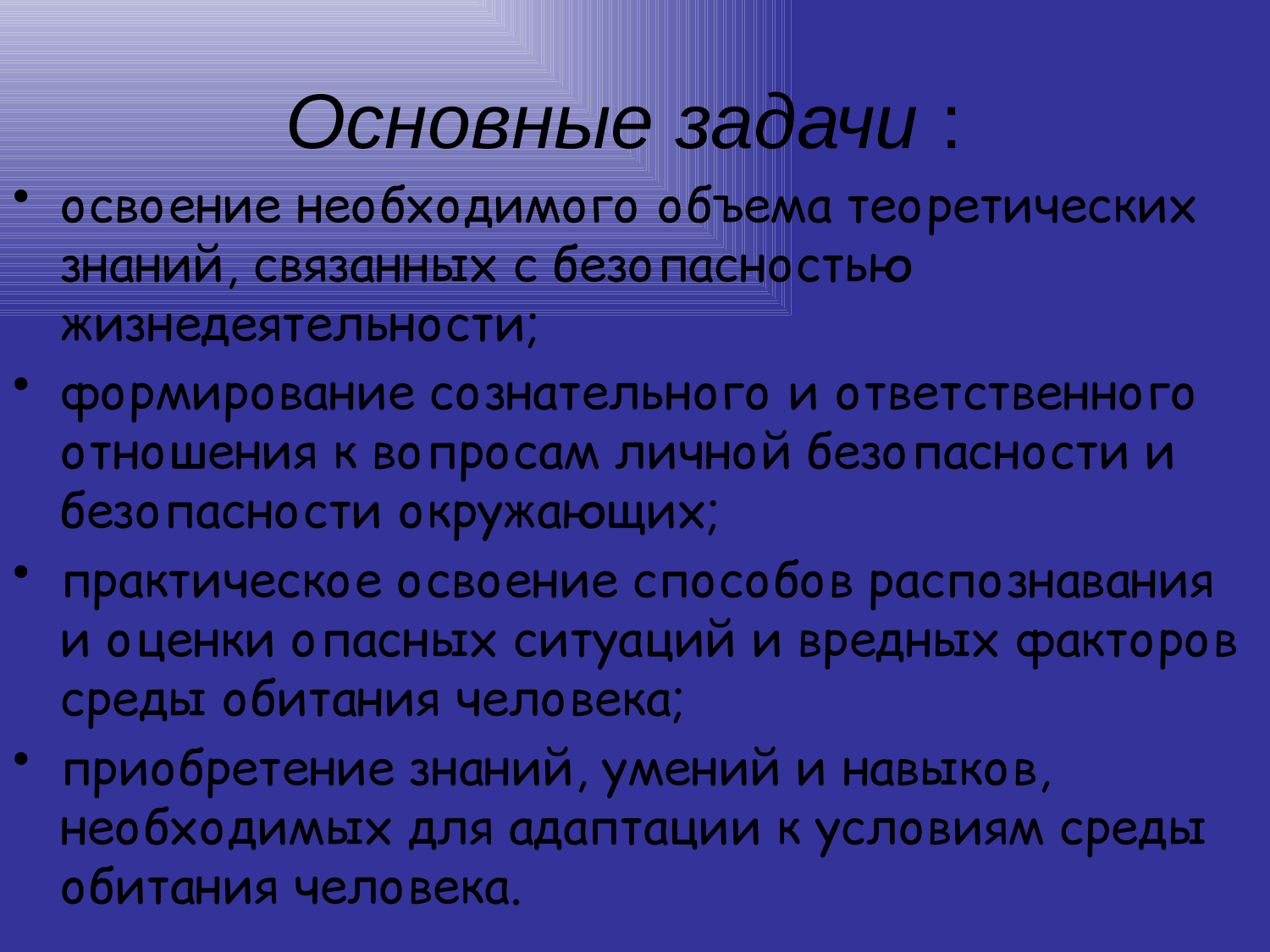

# Основные задачи :
освоение необходимого объема теоретических знаний, связанных с безопасностью жизнедеятельности;
формирование сознательного и ответственного отношения к вопросам личной безопасности и безопасности окружающих;
практическое освоение способов распознавания и оценки опасных ситуаций и вредных факторов среды обитания человека;
приобретение знаний, умений и навыков, необходимых для адаптации к условиям среды обитания человека.